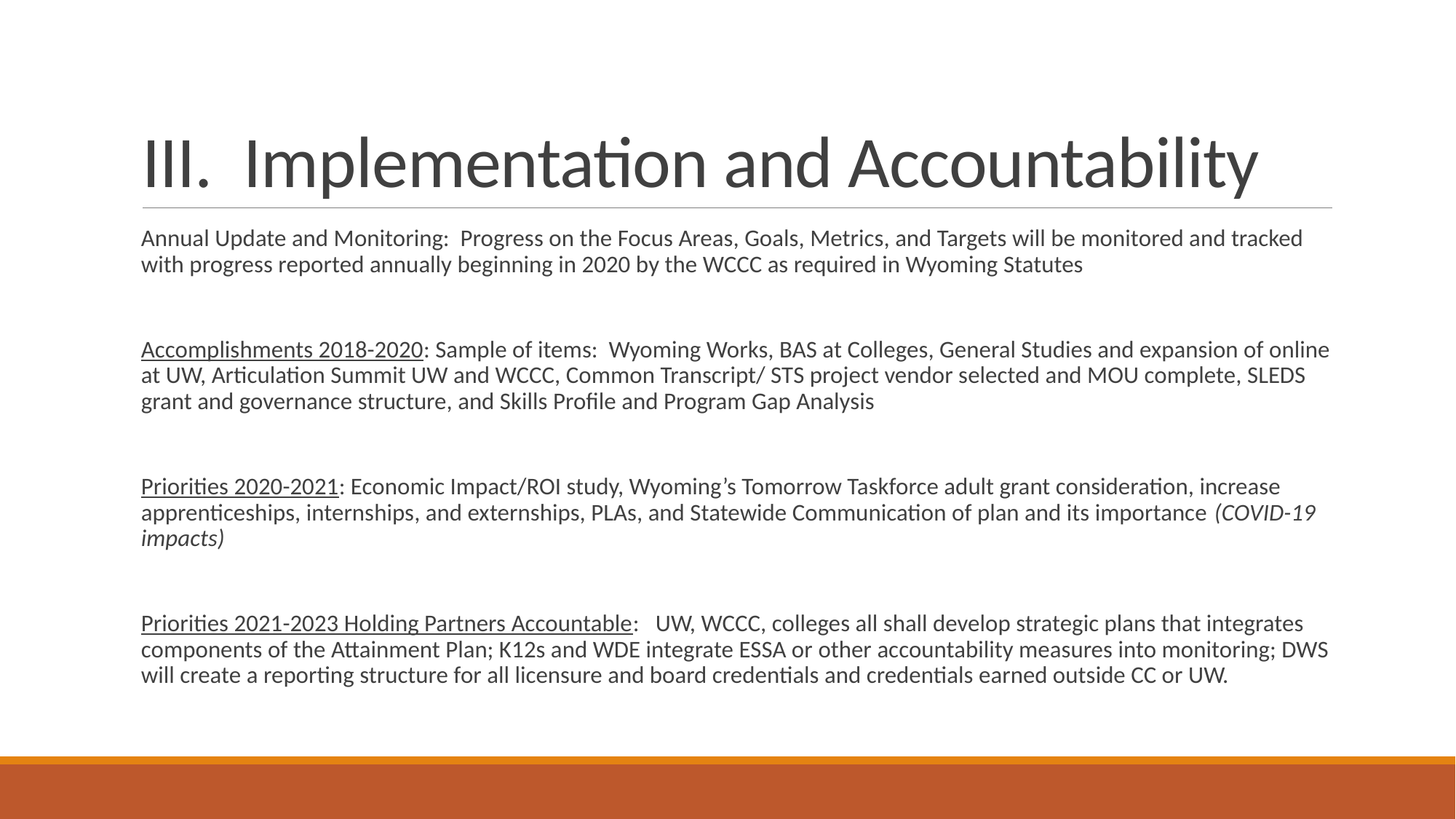

# III.  Implementation and Accountability
Annual Update and Monitoring:  Progress on the Focus Areas, Goals, Metrics, and Targets will be monitored and tracked with progress reported annually beginning in 2020 by the WCCC as required in Wyoming Statutes

Accomplishments 2018-2020: Sample of items:  Wyoming Works, BAS at Colleges, General Studies and expansion of online at UW, Articulation Summit UW and WCCC, Common Transcript/ STS project vendor selected and MOU complete, SLEDS grant and governance structure, and Skills Profile and Program Gap Analysis

Priorities 2020-2021: Economic Impact/ROI study, Wyoming’s Tomorrow Taskforce adult grant consideration, increase apprenticeships, internships, and externships, PLAs, and Statewide Communication of plan and its importance (COVID-19 impacts)

Priorities 2021-2023 Holding Partners Accountable:   UW, WCCC, colleges all shall develop strategic plans that integrates components of the Attainment Plan; K12s and WDE integrate ESSA or other accountability measures into monitoring; DWS will create a reporting structure for all licensure and board credentials and credentials earned outside CC or UW.